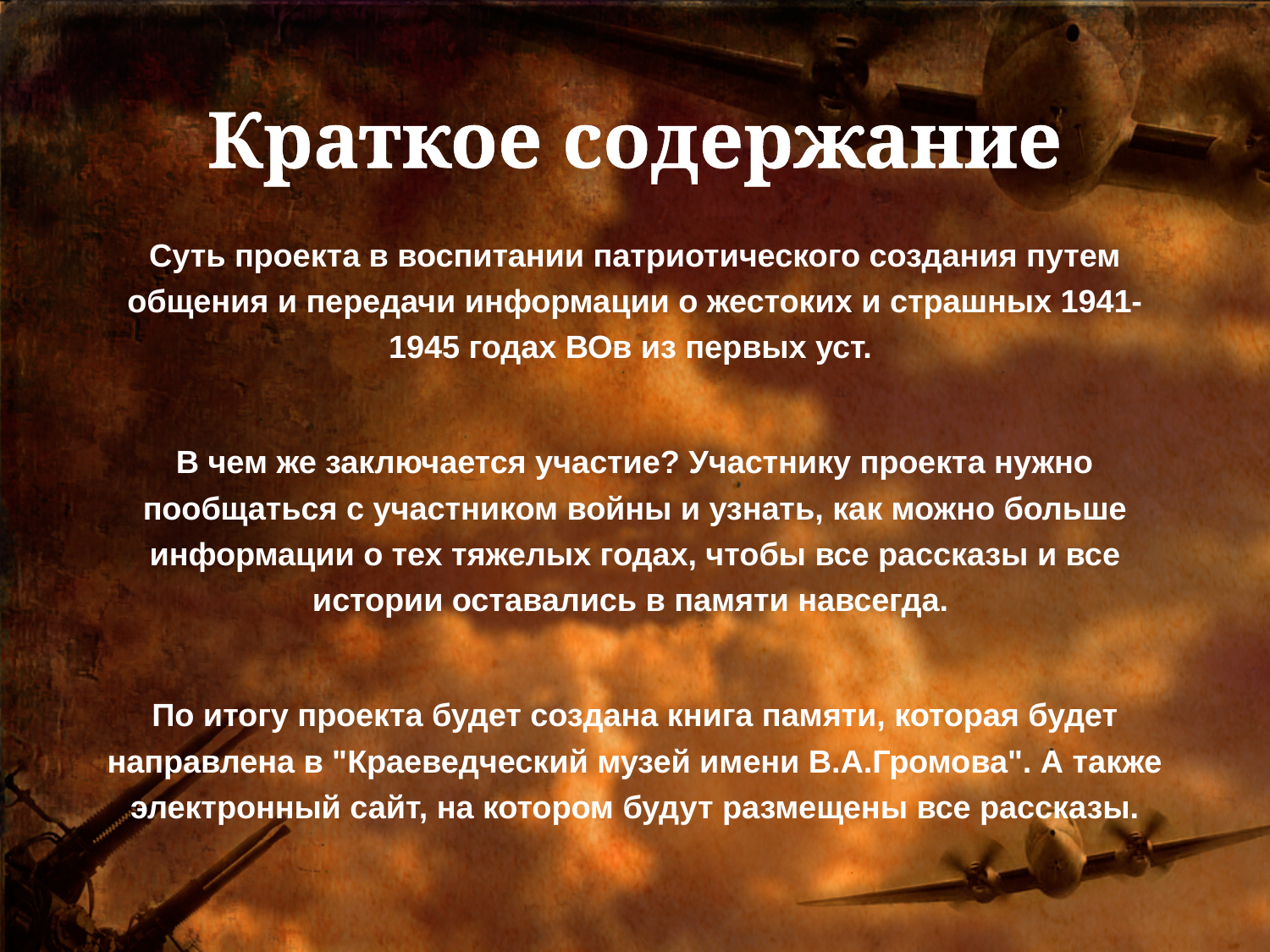

# Краткое содержание
Суть проекта в воспитании патриотического создания путем общения и передачи информации о жестоких и страшных 1941-1945 годах ВОв из первых уст.

В чем же заключается участие? Участнику проекта нужно пообщаться с участником войны и узнать, как можно больше информации о тех тяжелых годах, чтобы все рассказы и все истории оставались в памяти навсегда.

По итогу проекта будет создана книга памяти, которая будет направлена в "Краеведческий музей имени В.А.Громова". А также электронный сайт, на котором будут размещены все рассказы.